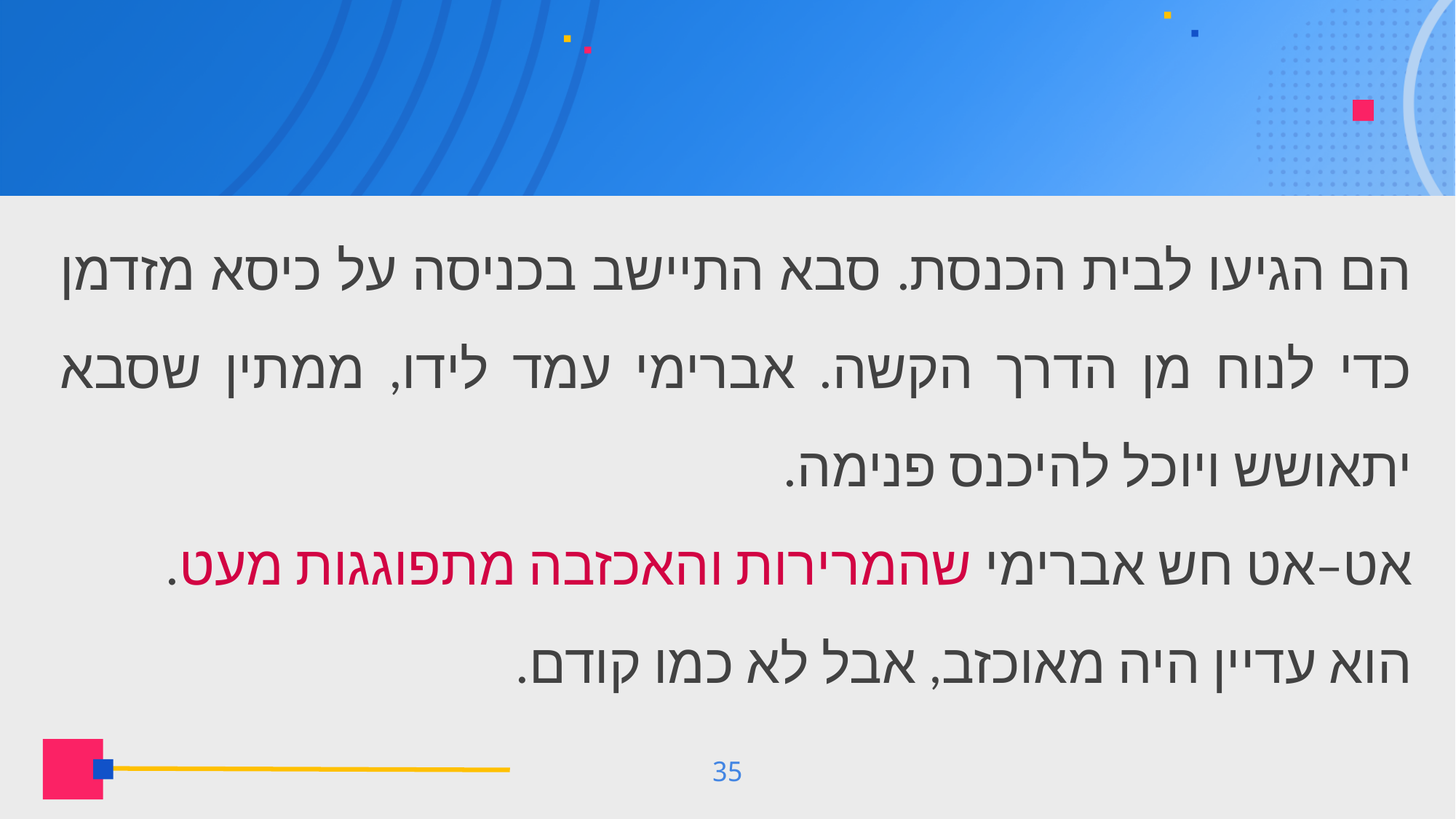

הם הגיעו לבית הכנסת. סבא התיישב בכניסה על כיסא מזדמן כדי לנוח מן הדרך הקשה. אברימי עמד לידו, ממתין שסבא יתאושש ויוכל להיכנס פנימה.
אט–אט חש אברימי שהמרירות והאכזבה מתפוגגות מעט.
הוא עדיין היה מאוכזב, אבל לא כמו קודם.